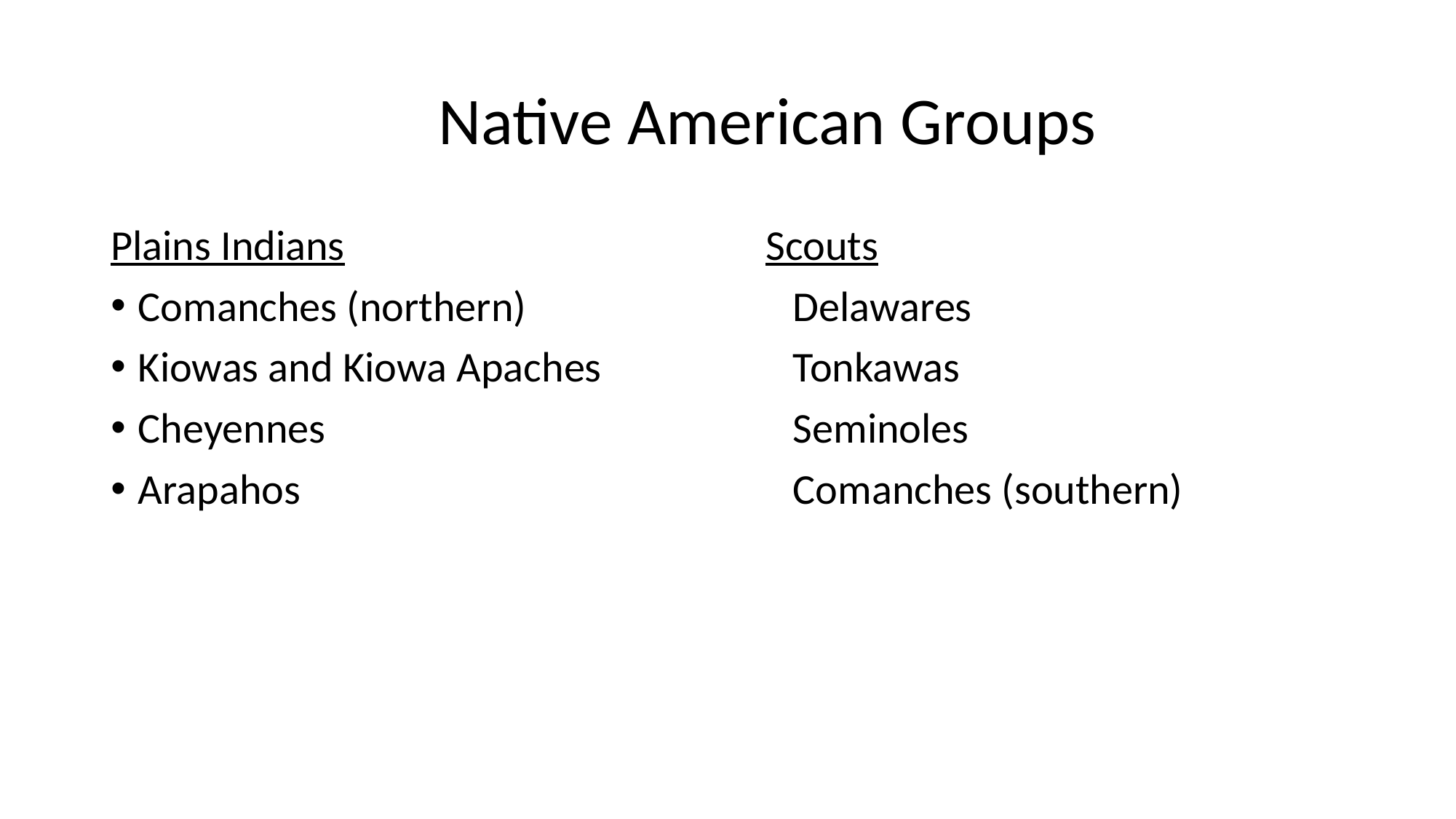

# Native American Groups
Plains Indians				Scouts
Comanches (northern)			Delawares
Kiowas and Kiowa Apaches		Tonkawas
Cheyennes					Seminoles
Arapahos					Comanches (southern)